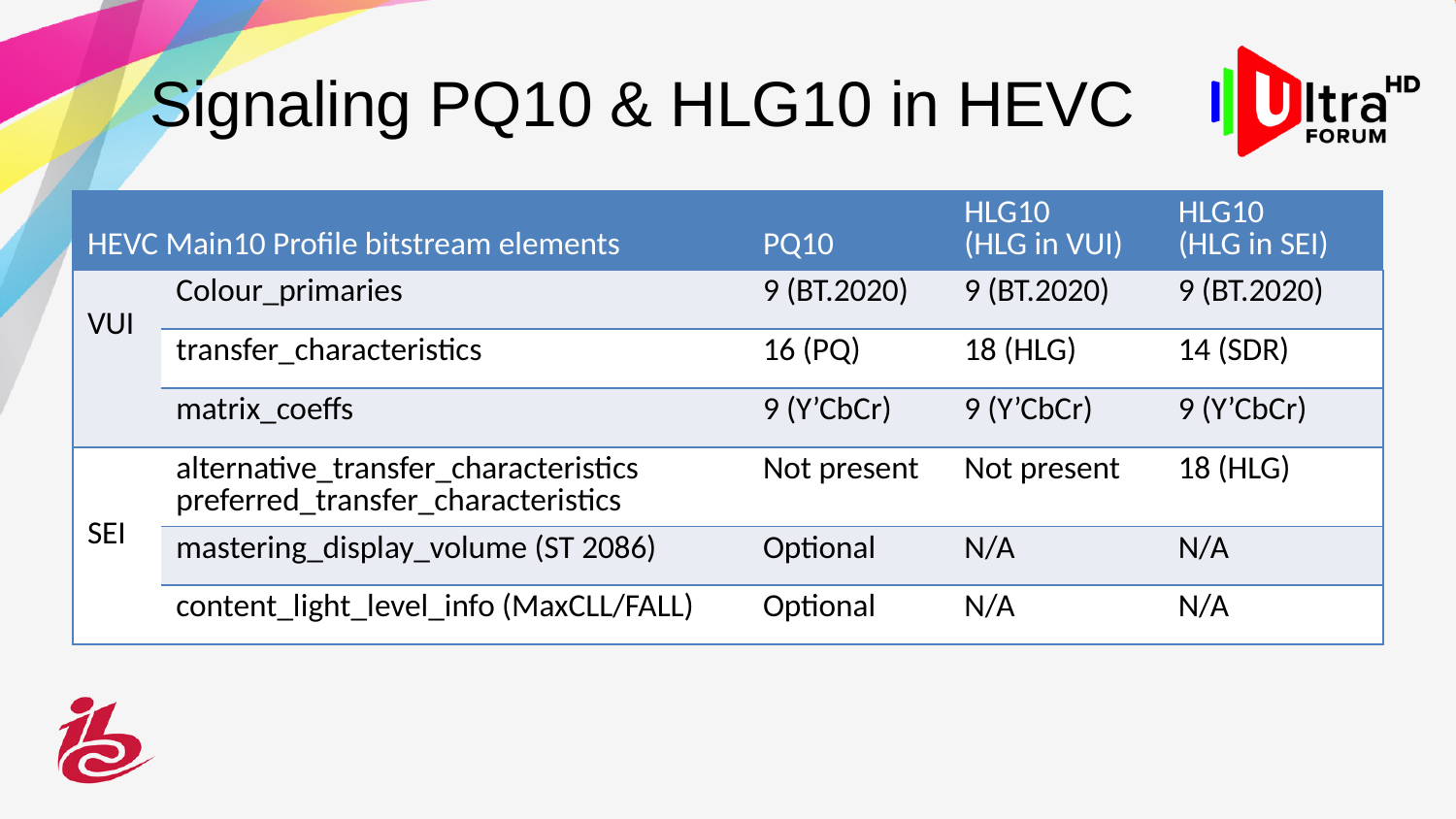

# Signaling PQ10 & HLG10 in HEVC
| HEVC Main10 Profile bitstream elements |  | PQ10 | HLG10 (HLG in VUI) | HLG10 (HLG in SEI) |
| --- | --- | --- | --- | --- |
| VUI | Colour\_primaries | 9 (BT.2020) | 9 (BT.2020) | 9 (BT.2020) |
|  | transfer\_characteristics | 16 (PQ) | 18 (HLG) | 14 (SDR) |
|  | matrix\_coeffs | 9 (Y’CbCr) | 9 (Y’CbCr) | 9 (Y’CbCr) |
| SEI | alternative\_transfer\_characteristics preferred\_transfer\_characteristics | Not present | Not present | 18 (HLG) |
|  | mastering\_display\_volume (ST 2086) | Optional | N/A | N/A |
|  | content\_light\_level\_info (MaxCLL/FALL) | Optional | N/A | N/A |